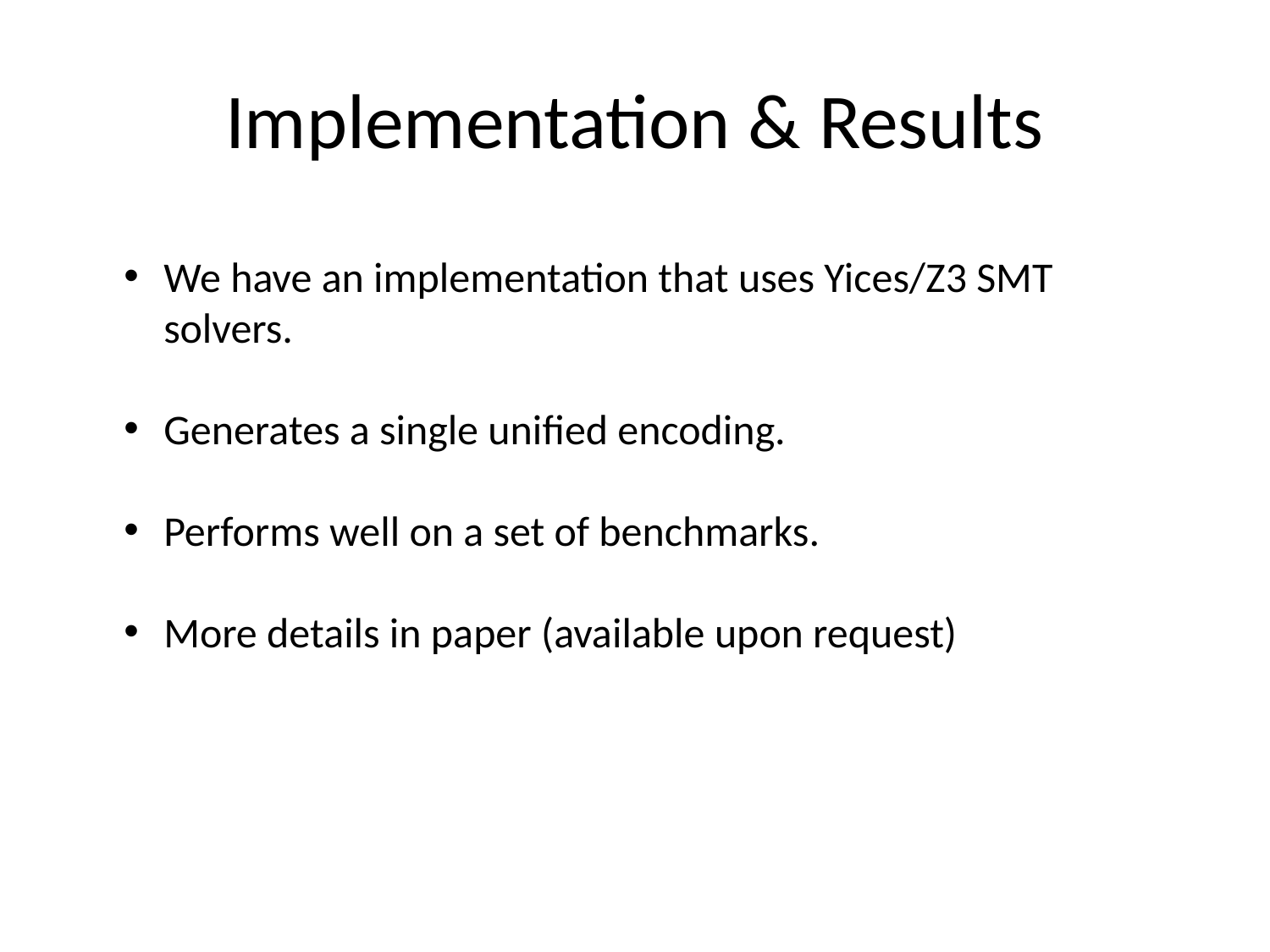

# Implementation & Results
We have an implementation that uses Yices/Z3 SMT solvers.

Generates a single unified encoding.

Performs well on a set of benchmarks.

More details in paper (available upon request)